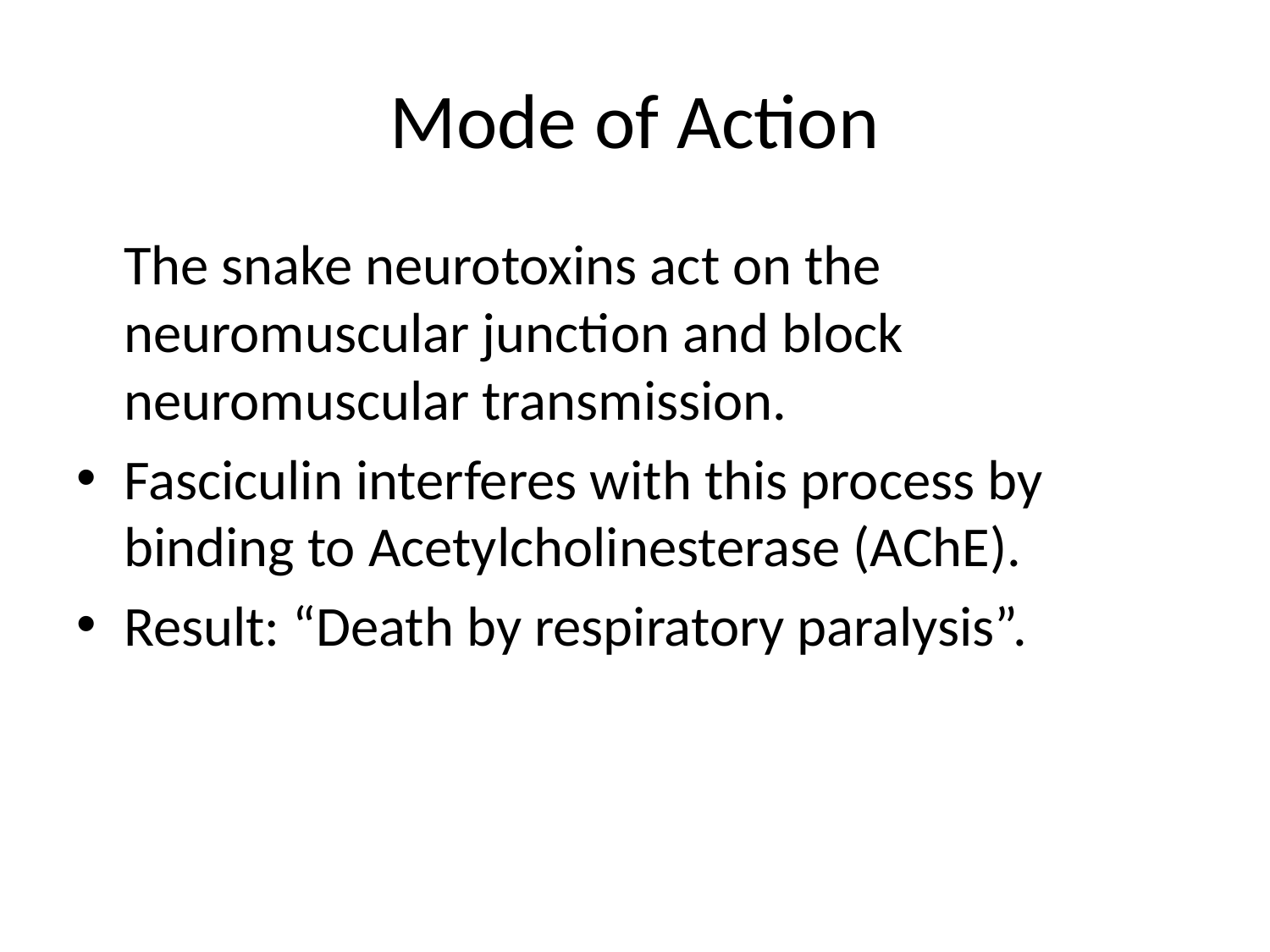

# Mode of Action
	The snake neurotoxins act on the neuromuscular junction and block neuromuscular transmission.
Fasciculin interferes with this process by binding to Acetylcholinesterase (AChE).
Result: “Death by respiratory paralysis”.